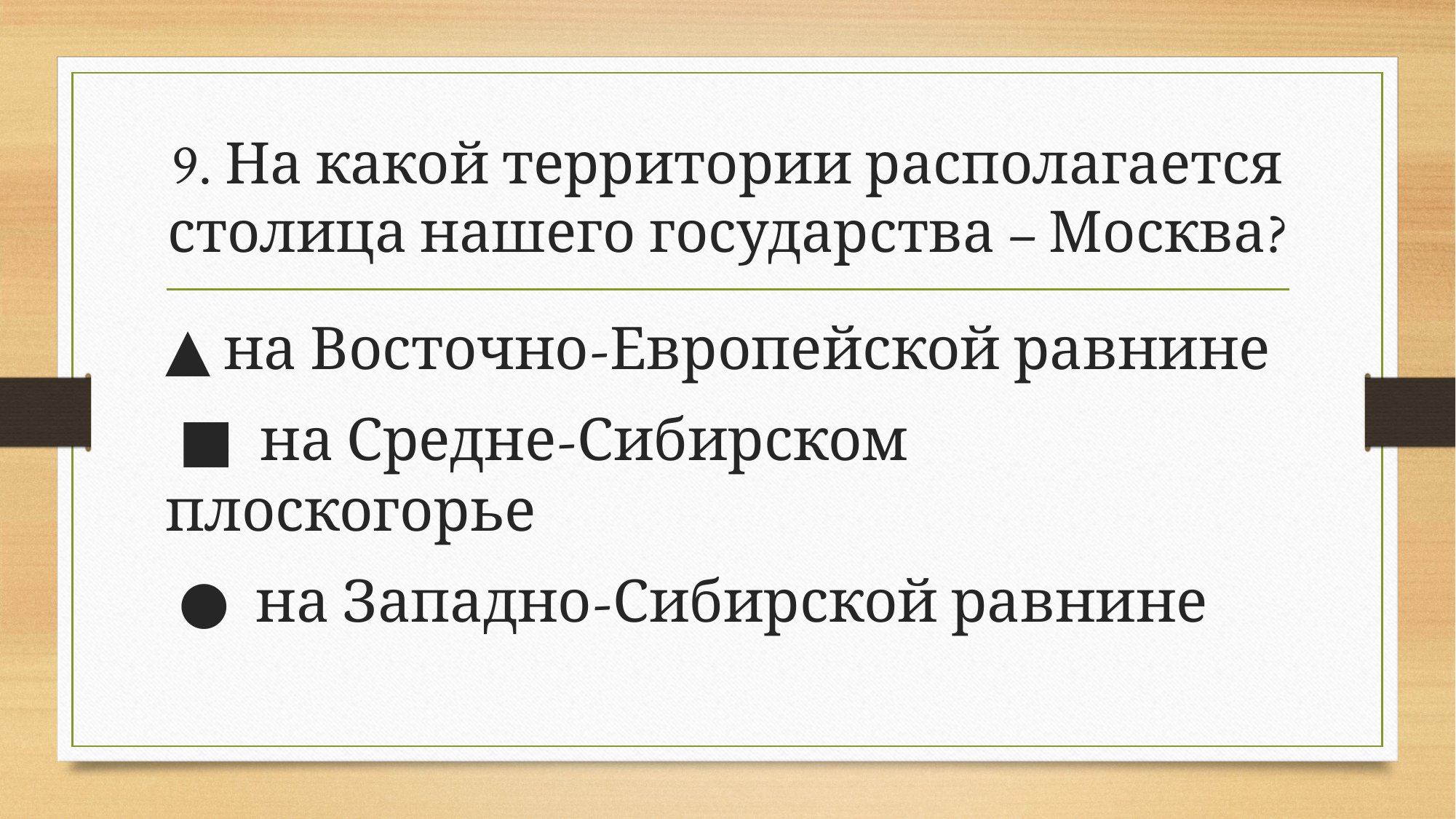

# 9. На какой территории располагается столица нашего государства – Москва?
▲ на Восточно-Европейской равнине
 ■  на Средне-Сибирском плоскогорье
 ●  на Западно-Сибирской равнине